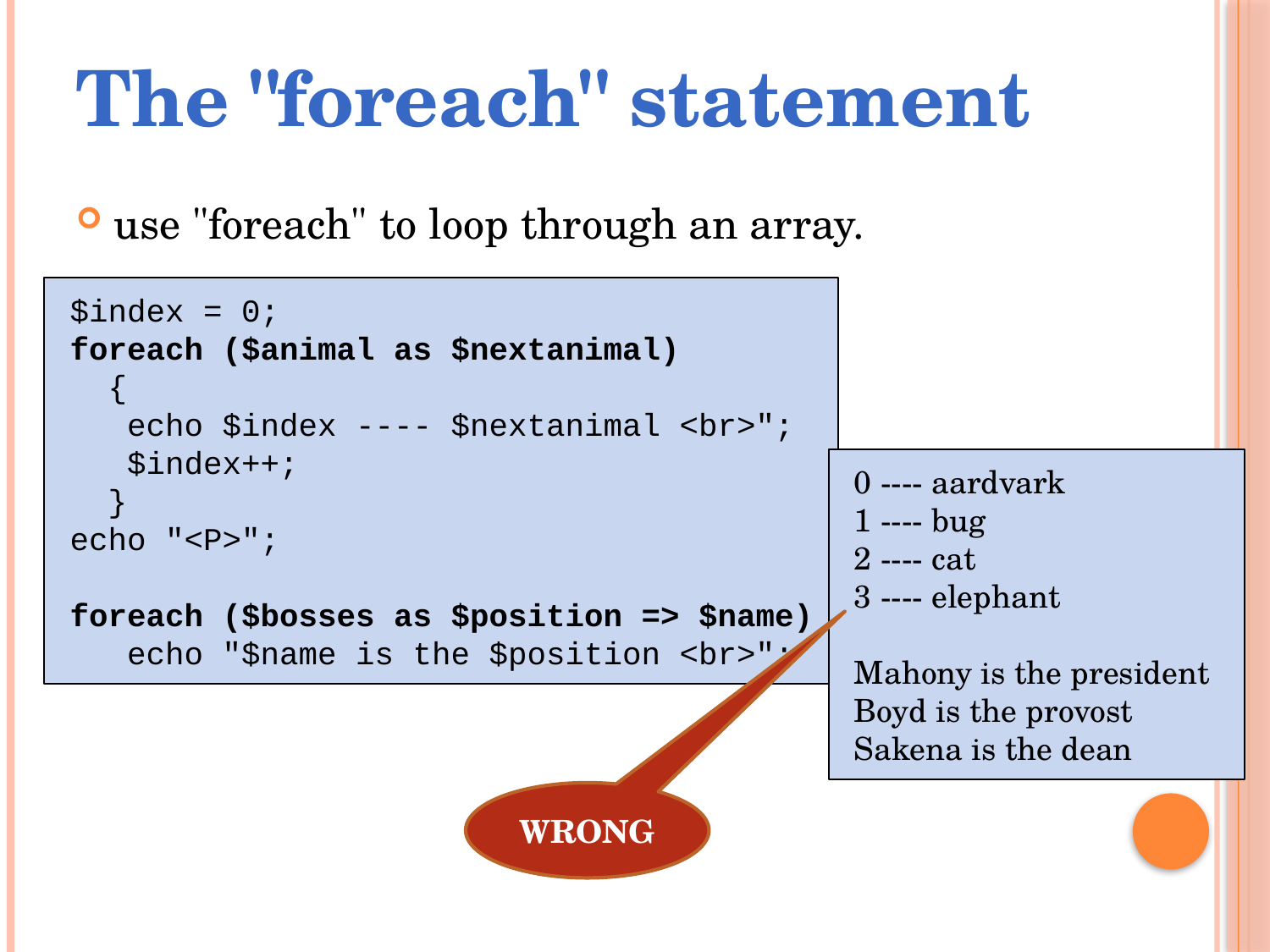

# The "foreach" statement
use "foreach" to loop through an array.

$index = 0;
foreach ($animal as $nextanimal)
  {
   echo $index ---- $nextanimal <br>";
   $index++;
  }
echo "<P>";

foreach ($bosses as $position => $name)
   echo "$name is the $position <br>";
0 ---- aardvark
1 ---- bug
2 ---- cat
3 ---- elephant
Mahony is the president
Boyd is the provost
Sakena is the dean
WRONG